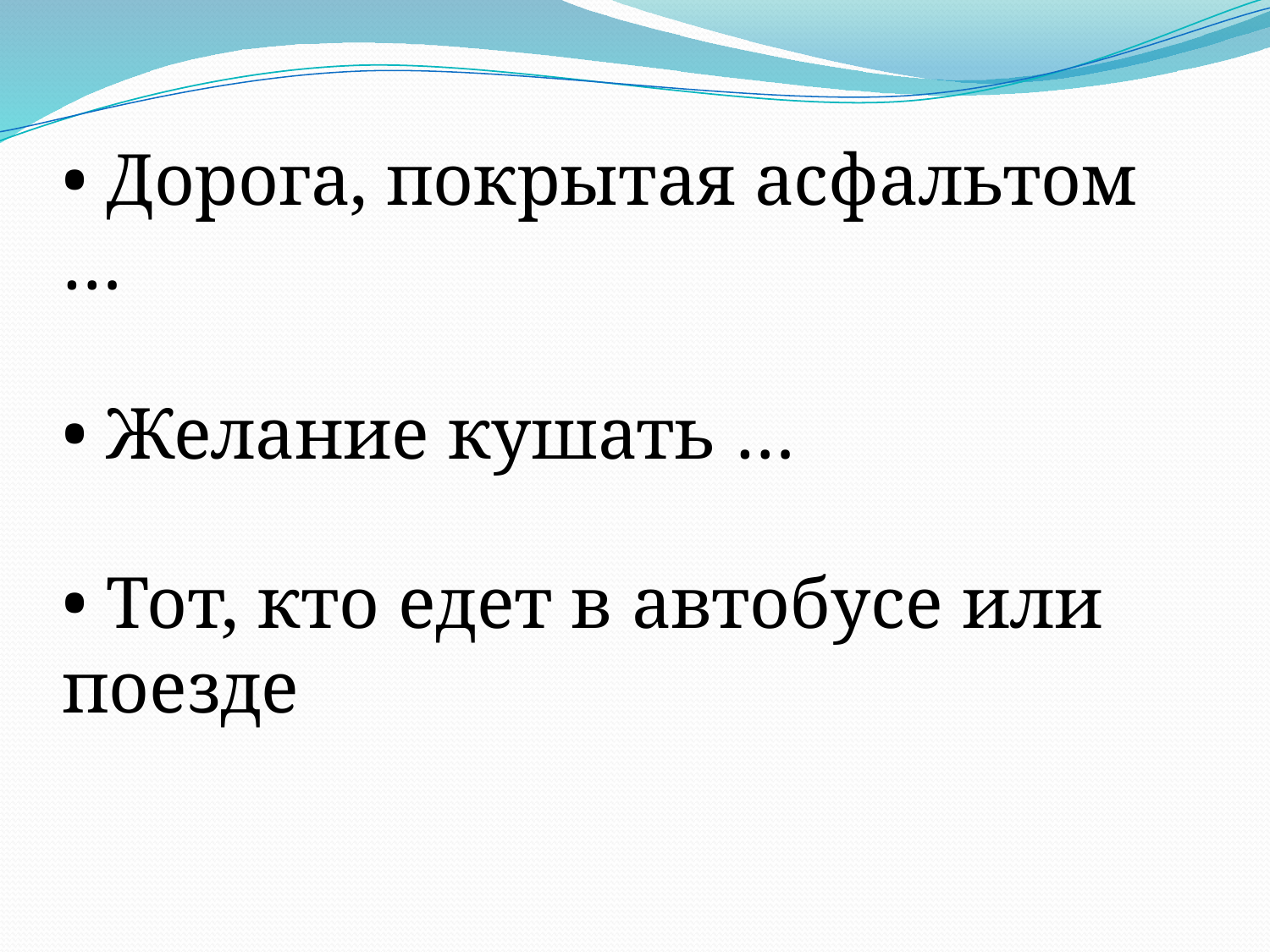

• Дорога, покрытая асфальтом …
• Желание кушать …
• Тот, кто едет в автобусе или поезде